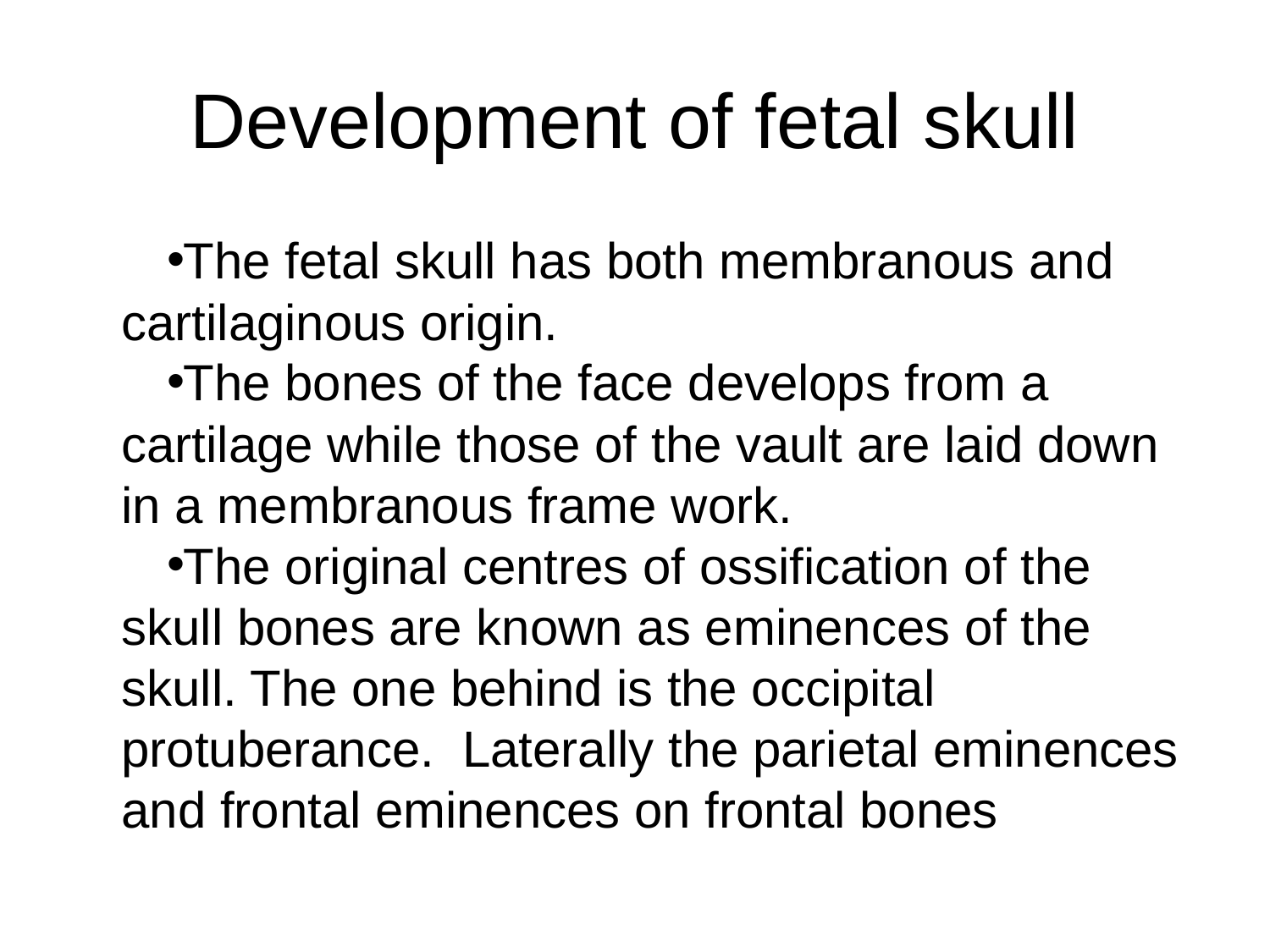

# Development of fetal skull
The fetal skull has both membranous and cartilaginous origin.
The bones of the face develops from a cartilage while those of the vault are laid down in a membranous frame work.
The original centres of ossification of the skull bones are known as eminences of the skull. The one behind is the occipital protuberance.  Laterally the parietal eminences and frontal eminences on frontal bones